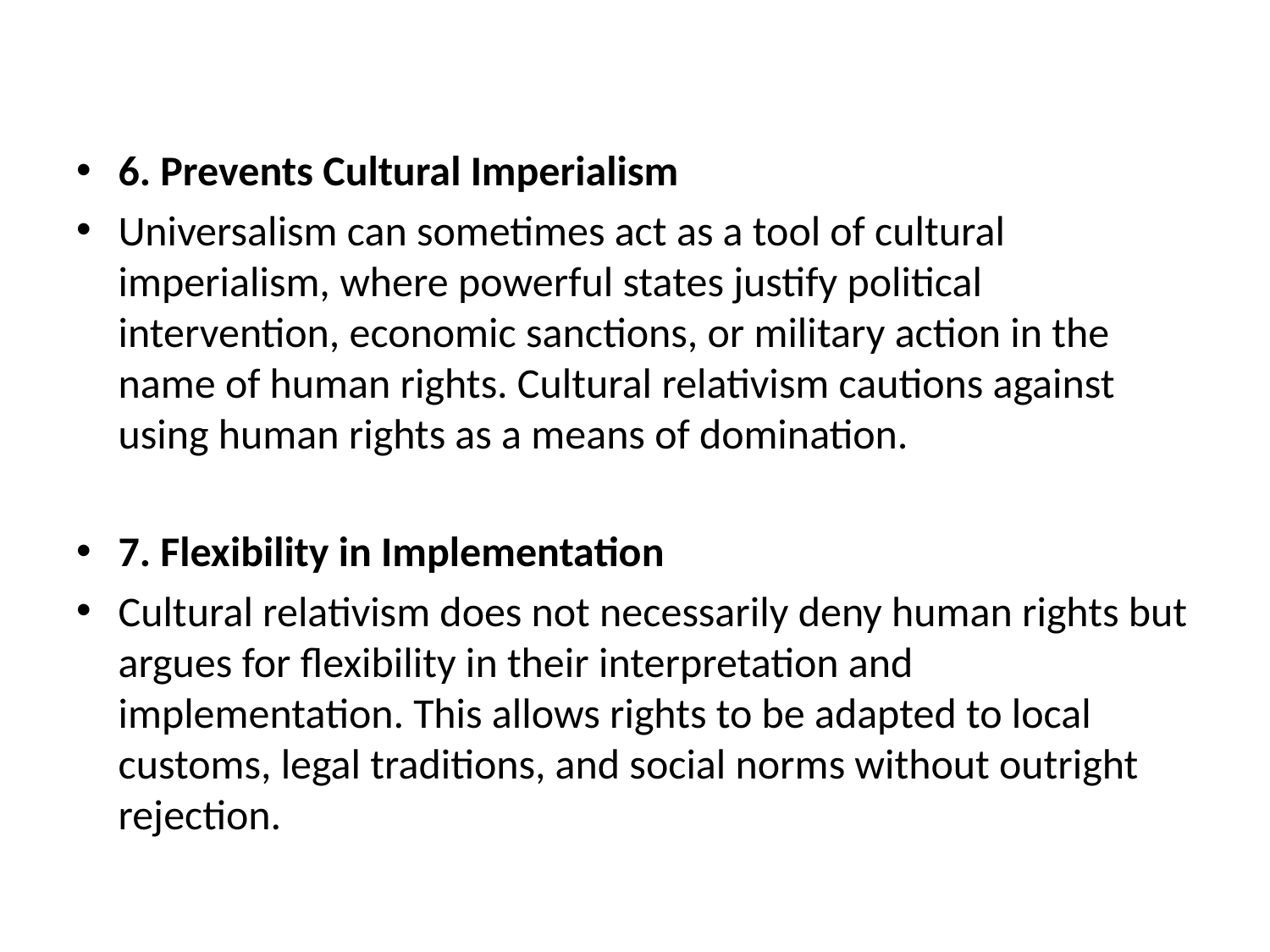

#
6. Prevents Cultural Imperialism
Universalism can sometimes act as a tool of cultural imperialism, where powerful states justify political intervention, economic sanctions, or military action in the name of human rights. Cultural relativism cautions against using human rights as a means of domination.

7. Flexibility in Implementation
Cultural relativism does not necessarily deny human rights but argues for flexibility in their interpretation and implementation. This allows rights to be adapted to local customs, legal traditions, and social norms without outright rejection.